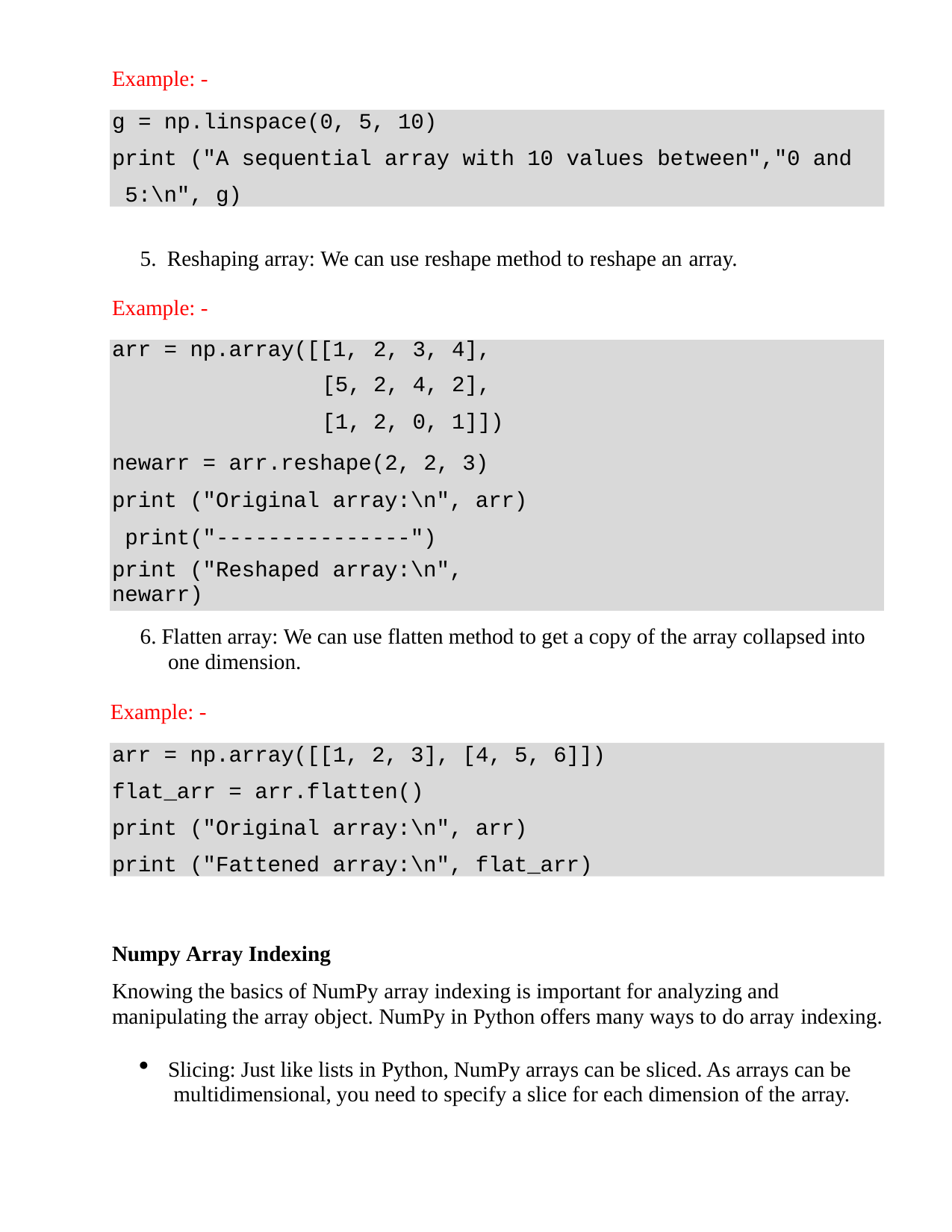

Example: -
g = np.linspace(0, 5, 10)
print ("A sequential array with 10 values between","0 and  5:\n", g)
5.  Reshaping array: We can use reshape method to reshape an array.
| Example: - |  |  |  |
| --- | --- | --- | --- |
| arr = np.array([[1, | 2, | 3, | 4], |
| [5, | 2, | 4, | 2], |
| [1, | 2, | 0, | 1]]) |
| newarr = arr.reshape(2, 2, 3) print ("Original array:\n", arr) print("---------------") print ("Reshaped array:\n", newarr) |  |  |  |
6. Flatten array: We can use flatten method to get a copy of the array collapsed into  one dimension.

Example: -
arr = np.array([[1, 2, 3], [4, 5, 6]])
flat_arr = arr.flatten()
print ("Original array:\n", arr)  print ("Fattened array:\n", flat_arr)
Numpy Array Indexing
Knowing the basics of NumPy array indexing is important for analyzing and  manipulating the array object. NumPy in Python offers many ways to do array indexing.

Slicing: Just like lists in Python, NumPy arrays can be sliced. As arrays can be  multidimensional, you need to specify a slice for each dimension of the array.